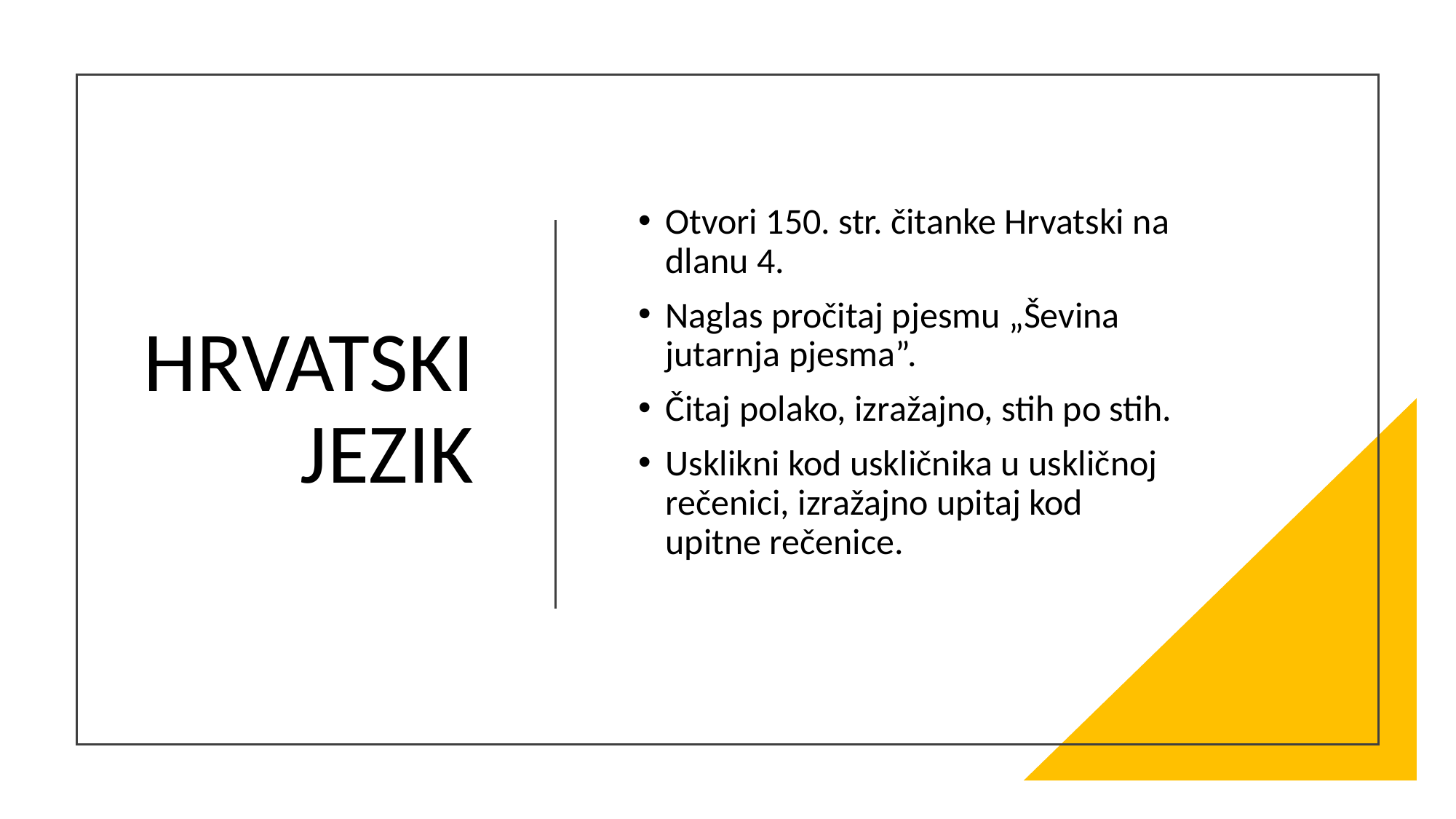

# HRVATSKI JEZIK
Otvori 150. str. čitanke Hrvatski na dlanu 4.
Naglas pročitaj pjesmu „Ševina jutarnja pjesma”.
Čitaj polako, izražajno, stih po stih.
Usklikni kod uskličnika u uskličnoj rečenici, izražajno upitaj kod upitne rečenice.